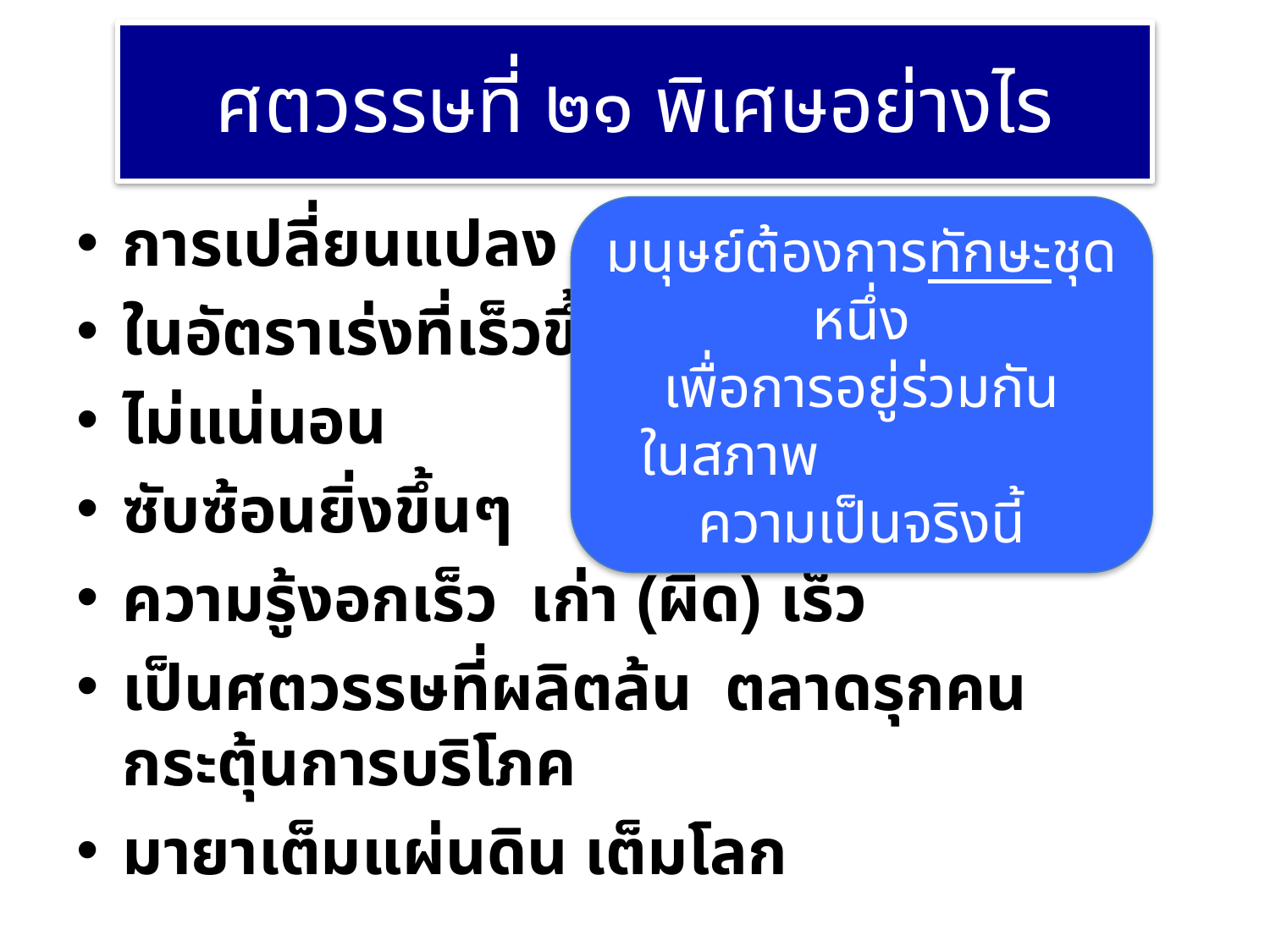

# ศตวรรษที่ ๒๑ พิเศษอย่างไร
การเปลี่ยนแปลง
ในอัตราเร่งที่เร็วขึ้นๆ
ไม่แน่นอน
ซับซ้อนยิ่งขึ้นๆ
ความรู้งอกเร็ว  เก่า (ผิด) เร็ว
เป็นศตวรรษที่ผลิตล้น  ตลาดรุกคน  กระตุ้นการบริโภค
มายาเต็มแผ่นดิน เต็มโลก
มนุษย์ต้องการทักษะชุดหนึ่ง
เพื่อการอยู่ร่วมกัน
ในสภาพ                   ความเป็นจริงนี้